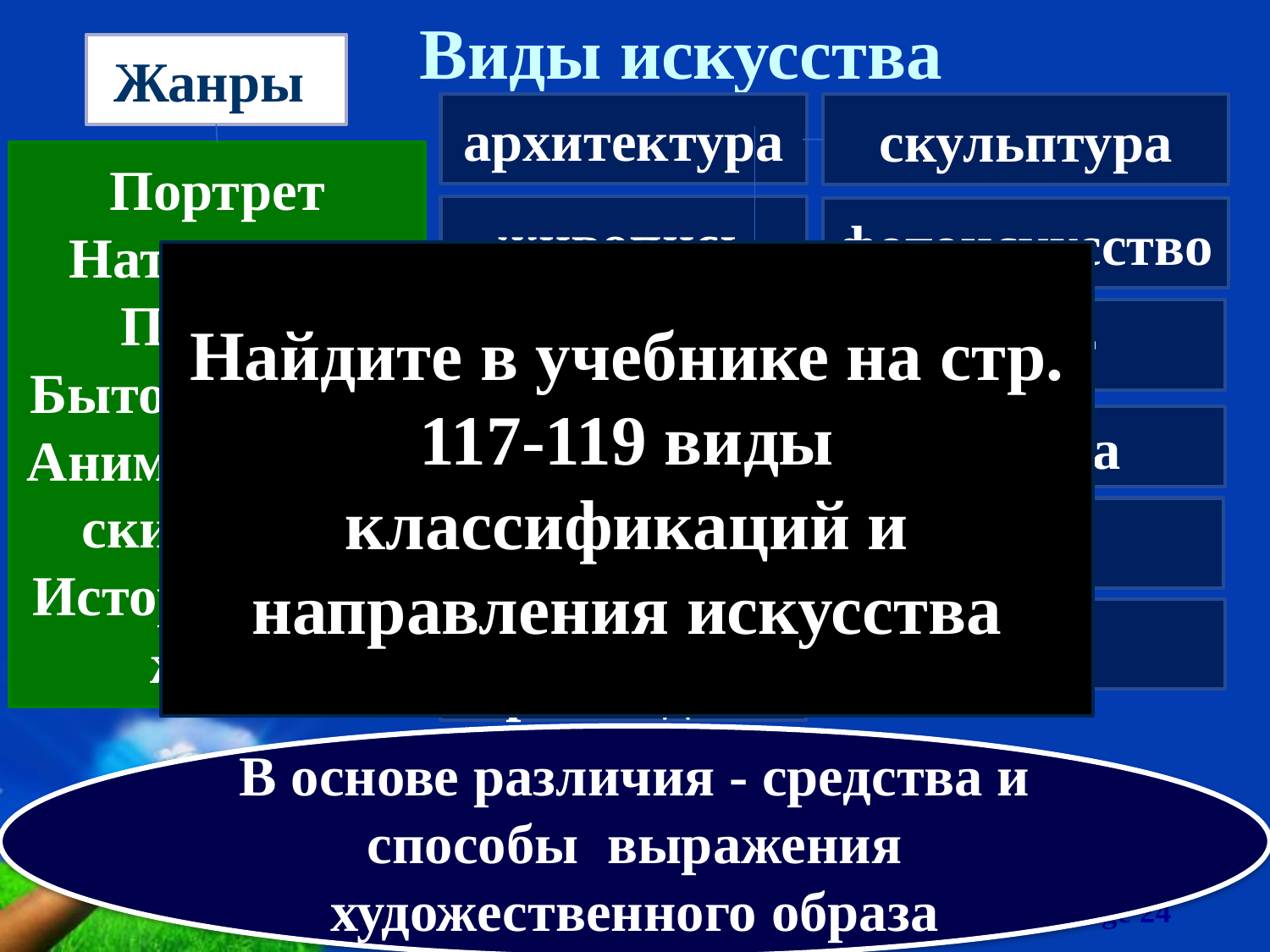

# Виды искусства
Жанры
архитектура
скульптура
Портрет
Натюрморт
Пейзаж
Бытовой жанр
Анималистический жанр
Исторический жанр
живопись
фотоискусство
Найдите в учебнике на стр. 117-119 виды классификаций и направления искусства
театр
балет
музыка
эстрада
литература
кино
декоративно-прикладное
цирк
В основе различия - средства и способы  выражения художественного образа